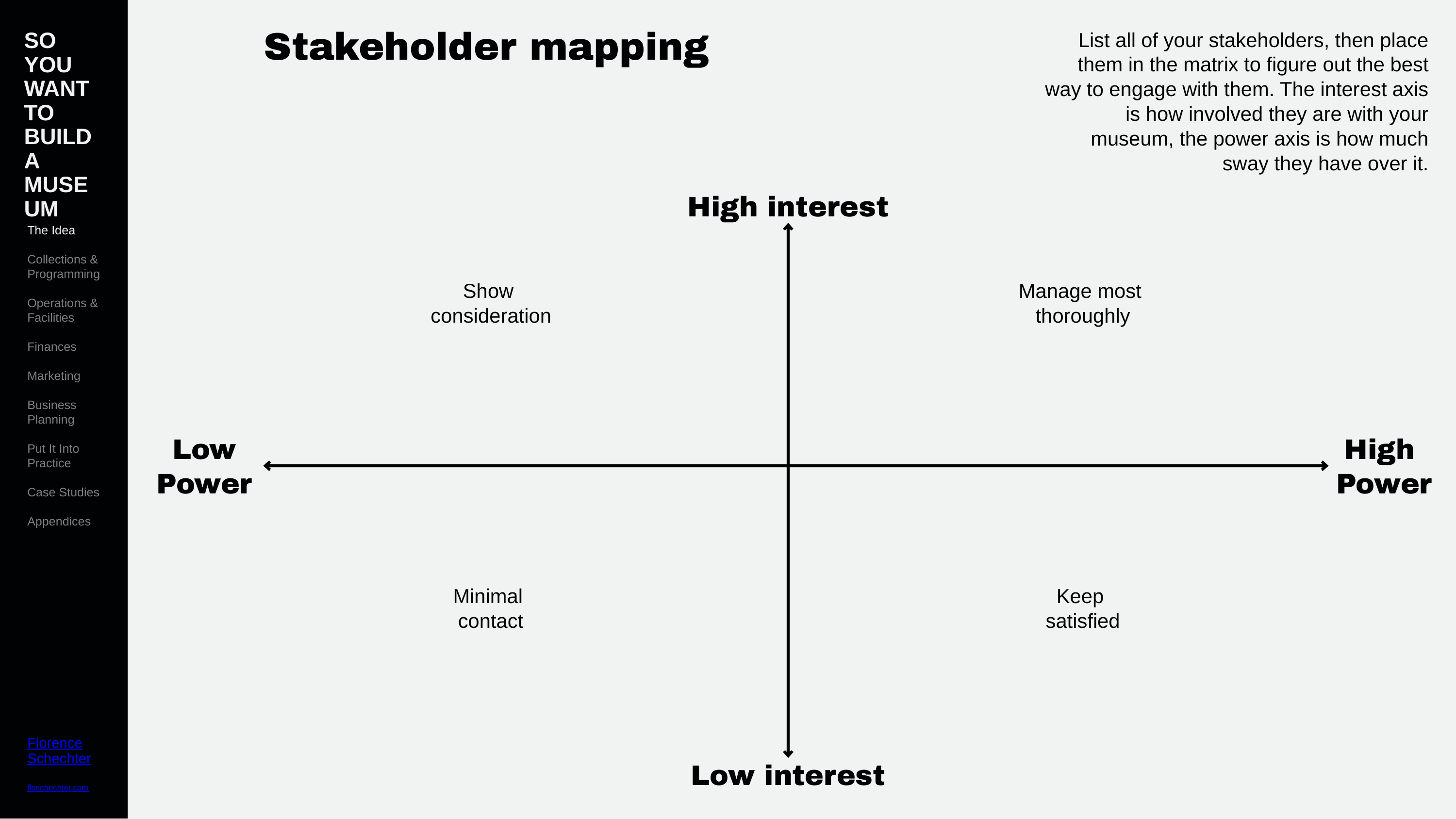

SO YOU WANT TO BUILD A MUSEUM
The Idea

Collections & Programming

Operations & Facilities

Finances

Marketing

Business Planning

Put It Into Practice

Case Studies

Appendices

Florence
Schechter

floschechter.com
List all of your stakeholders, then place them in the matrix to figure out the best way to engage with them. The interest axis is how involved they are with your museum, the power axis is how much sway they have over it.
Stakeholder mapping
High interest

Show
consideration
Manage most
thoroughly
Low
Power
High
Power

Minimal
contact
Keep
satisfied
Low interest